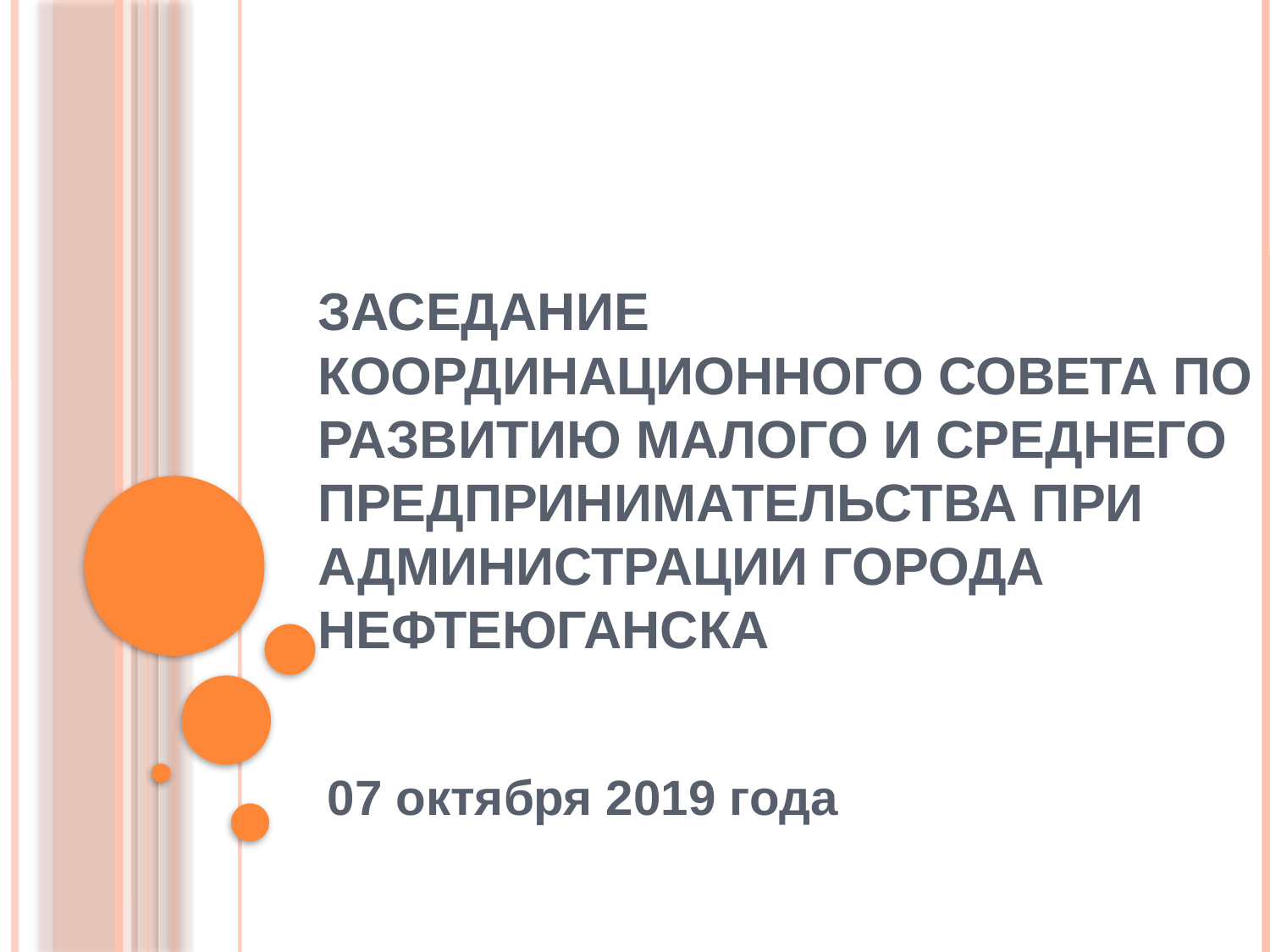

# Заседание координационного совета по развитию малого и среднего предпринимательства при администрации города Нефтеюганска
07 октября 2019 года